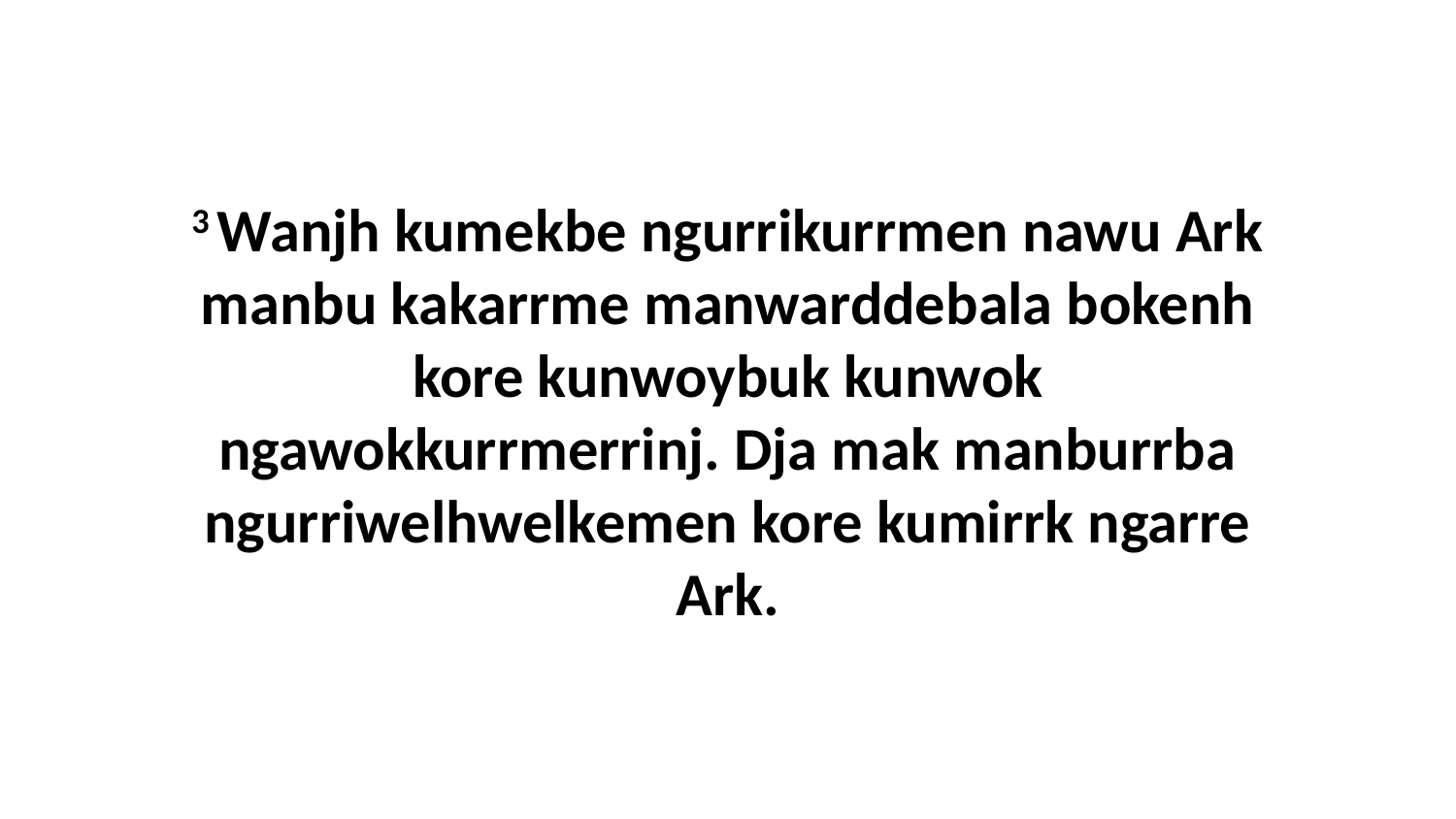

3 Wanjh kumekbe ngurrikurrmen nawu Ark manbu kakarrme manwarddebala bokenh kore kunwoybuk kunwok ngawokkurrmerrinj. Dja mak manburrba ngurriwelhwelkemen kore kumirrk ngarre Ark.